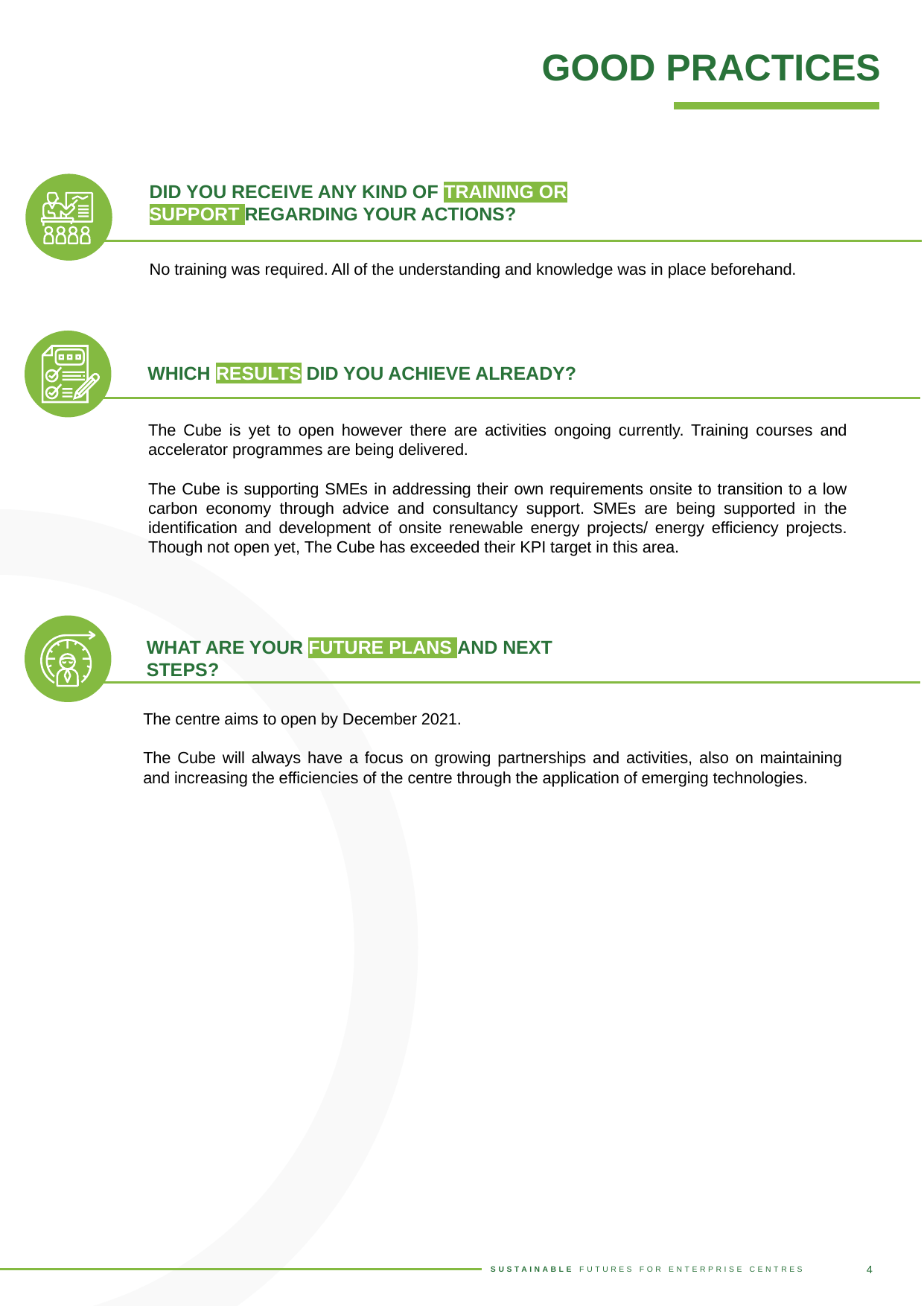

GOOD PRACTICES

DID YOU RECEIVE ANY KIND OF TRAINING OR SUPPORT REGARDING YOUR ACTIONS?

No training was required. All of the understanding and knowledge was in place beforehand.

WHICH RESULTS DID YOU ACHIEVE ALREADY?

The Cube is yet to open however there are activities ongoing currently. Training courses and accelerator programmes are being delivered.

The Cube is supporting SMEs in addressing their own requirements onsite to transition to a low carbon economy through advice and consultancy support. SMEs are being supported in the identification and development of onsite renewable energy projects/ energy efficiency projects. Though not open yet, The Cube has exceeded their KPI target in this area.

WHAT ARE YOUR FUTURE PLANS AND NEXT STEPS?

The centre aims to open by December 2021.

The Cube will always have a focus on growing partnerships and activities, also on maintaining and increasing the efficiencies of the centre through the application of emerging technologies.
4